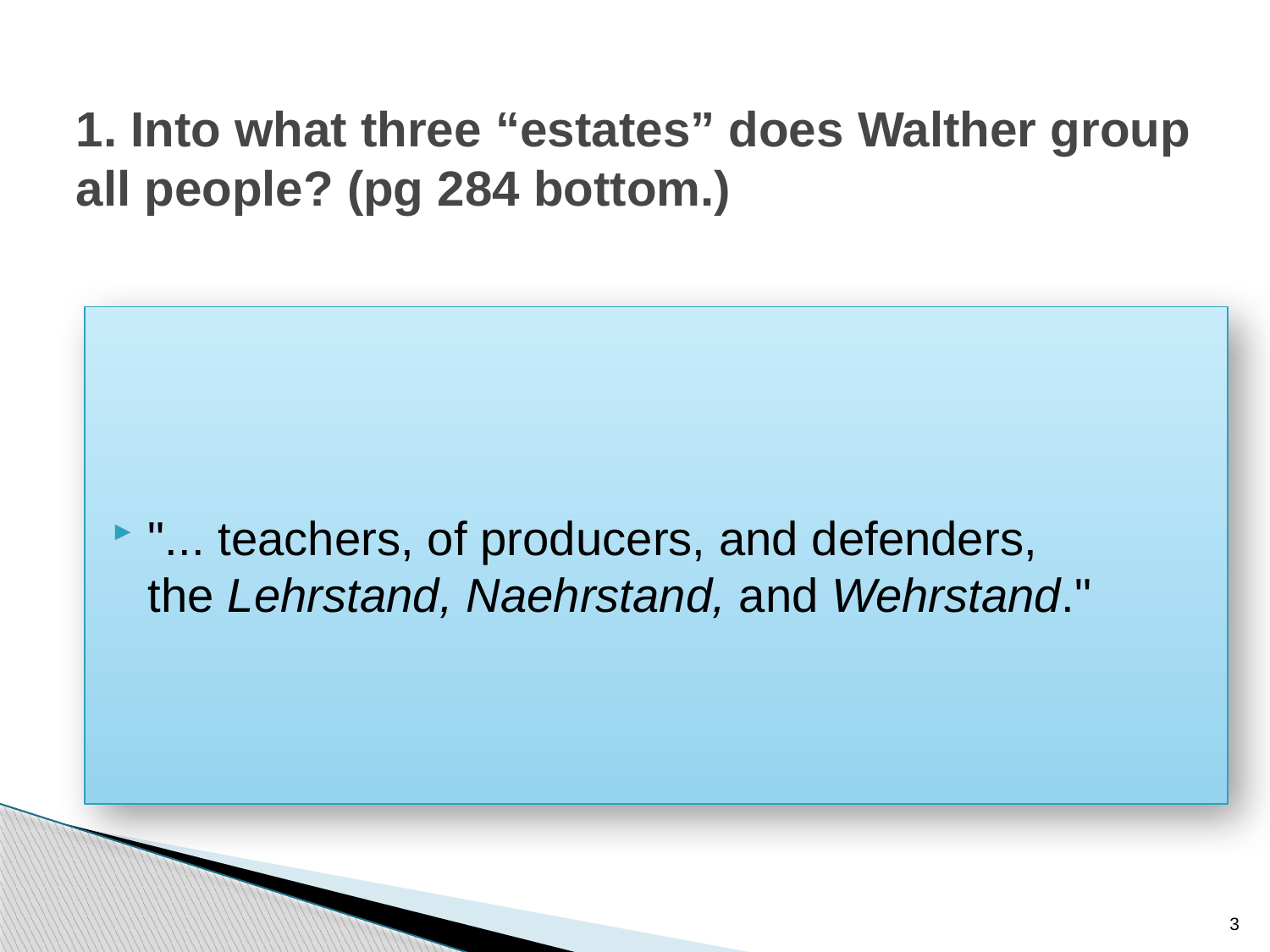

# 1. Into what three “estates” does Walther group all people? (pg 284 bottom.)
"... teachers, of producers, and defenders, the Lehrstand, Naehrstand, and Wehrstand."
3